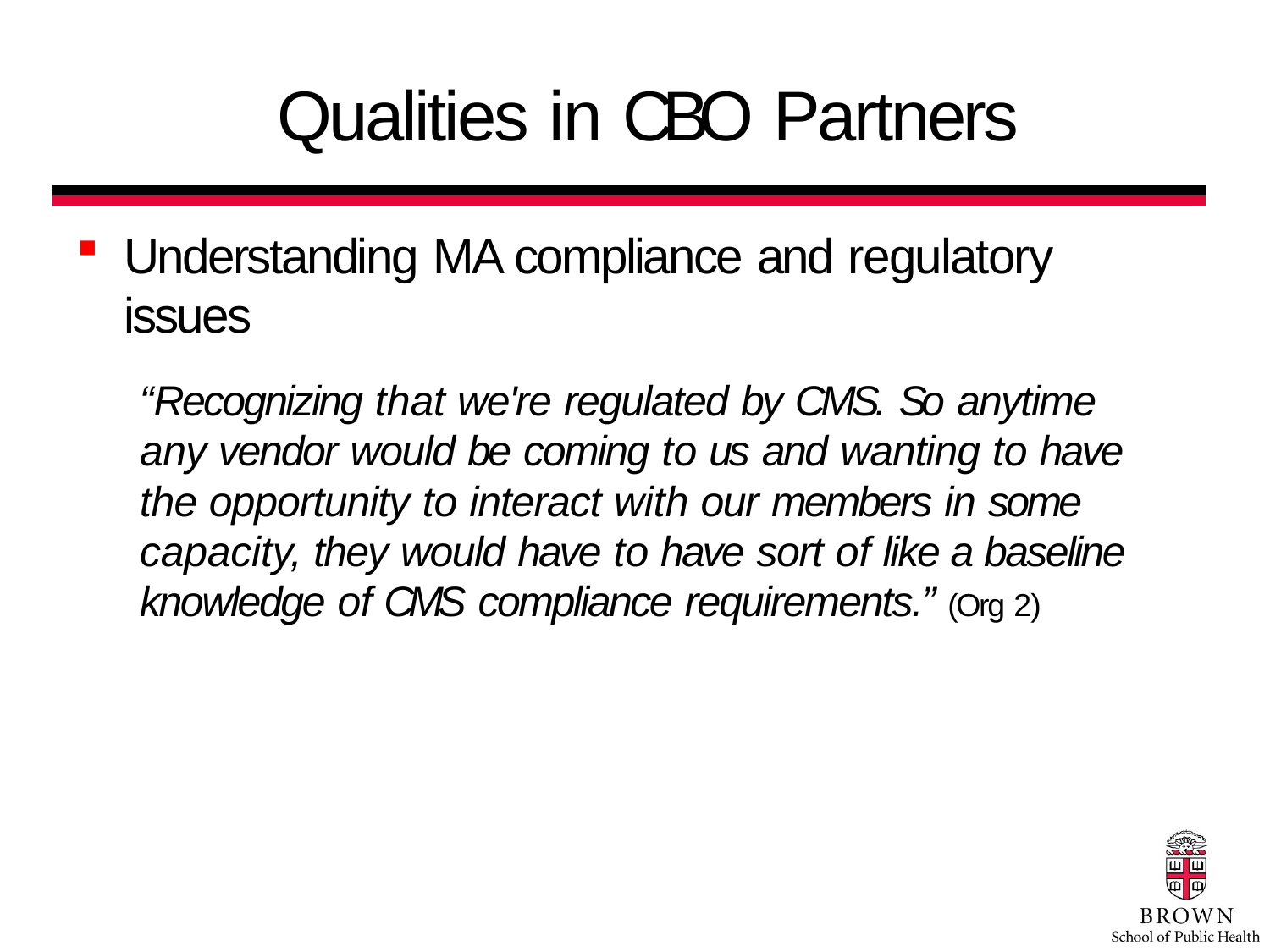

# Qualities in CBO Partners
Understanding MA compliance and regulatory issues
“Recognizing that we're regulated by CMS. So anytime any vendor would be coming to us and wanting to have the opportunity to interact with our members in some capacity, they would have to have sort of like a baseline knowledge of CMS compliance requirements.” (Org 2)